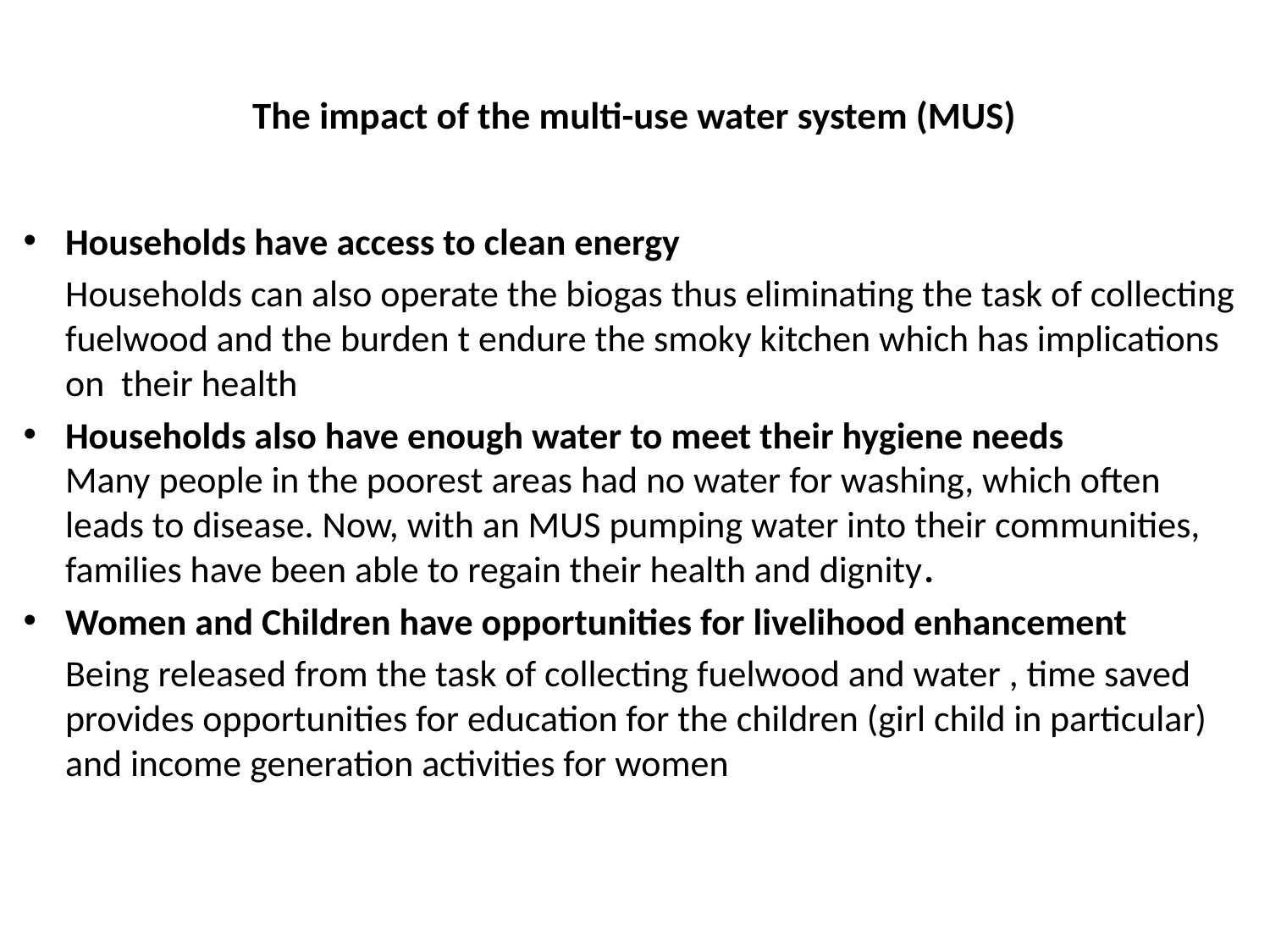

# The impact of the multi-use water system (MUS)
Households have access to clean energy
	Households can also operate the biogas thus eliminating the task of collecting fuelwood and the burden t endure the smoky kitchen which has implications on  their health
Households also have enough water to meet their hygiene needs
Many people in the poorest areas had no water for washing, which often leads to disease. Now, with an MUS pumping water into their communities, families have been able to regain their health and dignity.
Women and Children have opportunities for livelihood enhancement
	Being released from the task of collecting fuelwood and water , time saved provides opportunities for education for the children (girl child in particular) and income generation activities for women